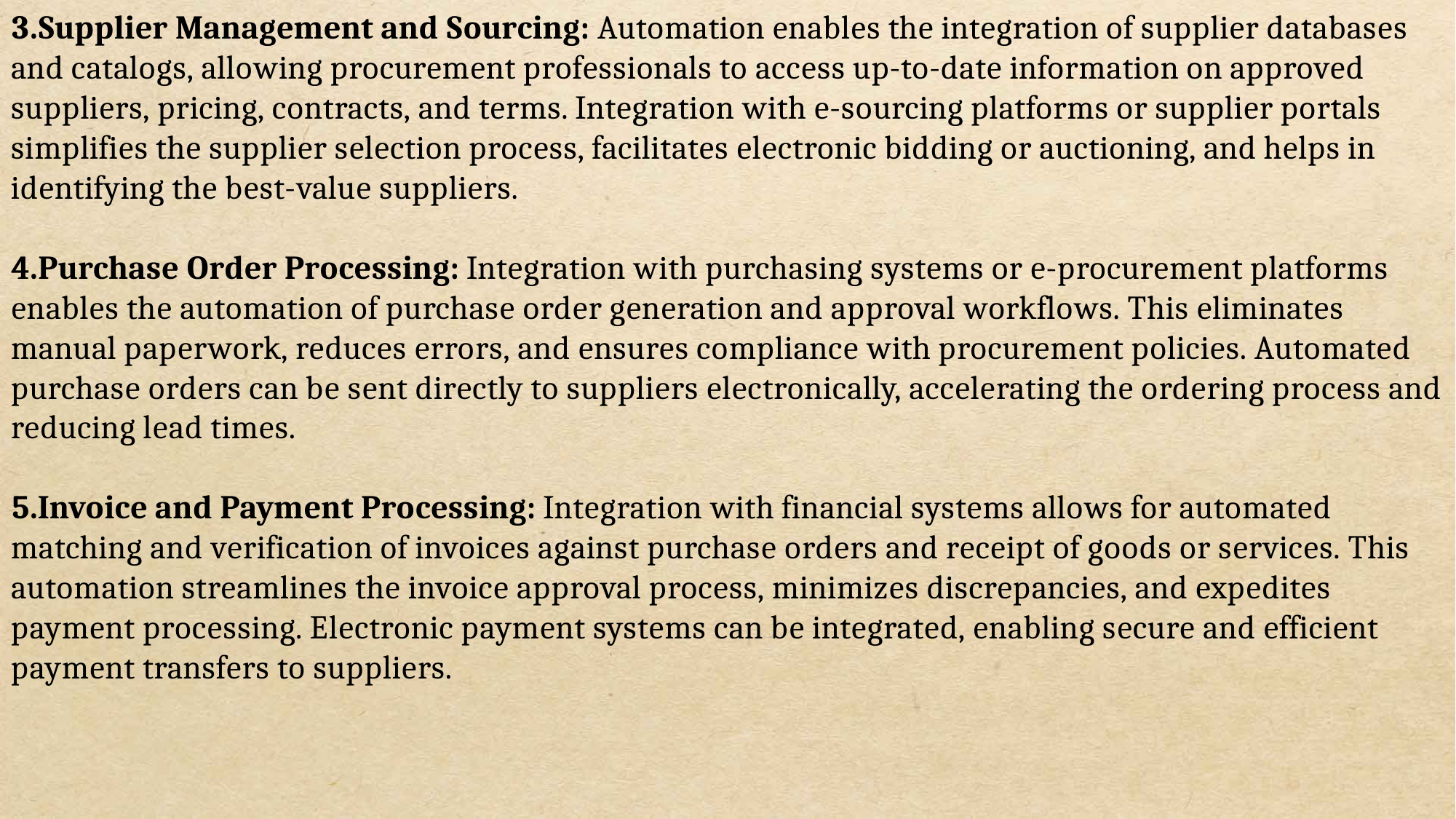

3.Supplier Management and Sourcing: Automation enables the integration of supplier databases and catalogs, allowing procurement professionals to access up-to-date information on approved suppliers, pricing, contracts, and terms. Integration with e-sourcing platforms or supplier portals simplifies the supplier selection process, facilitates electronic bidding or auctioning, and helps in identifying the best-value suppliers.

4.Purchase Order Processing: Integration with purchasing systems or e-procurement platforms enables the automation of purchase order generation and approval workflows. This eliminates manual paperwork, reduces errors, and ensures compliance with procurement policies. Automated purchase orders can be sent directly to suppliers electronically, accelerating the ordering process and reducing lead times.

5.Invoice and Payment Processing: Integration with financial systems allows for automated matching and verification of invoices against purchase orders and receipt of goods or services. This automation streamlines the invoice approval process, minimizes discrepancies, and expedites payment processing. Electronic payment systems can be integrated, enabling secure and efficient payment transfers to suppliers.